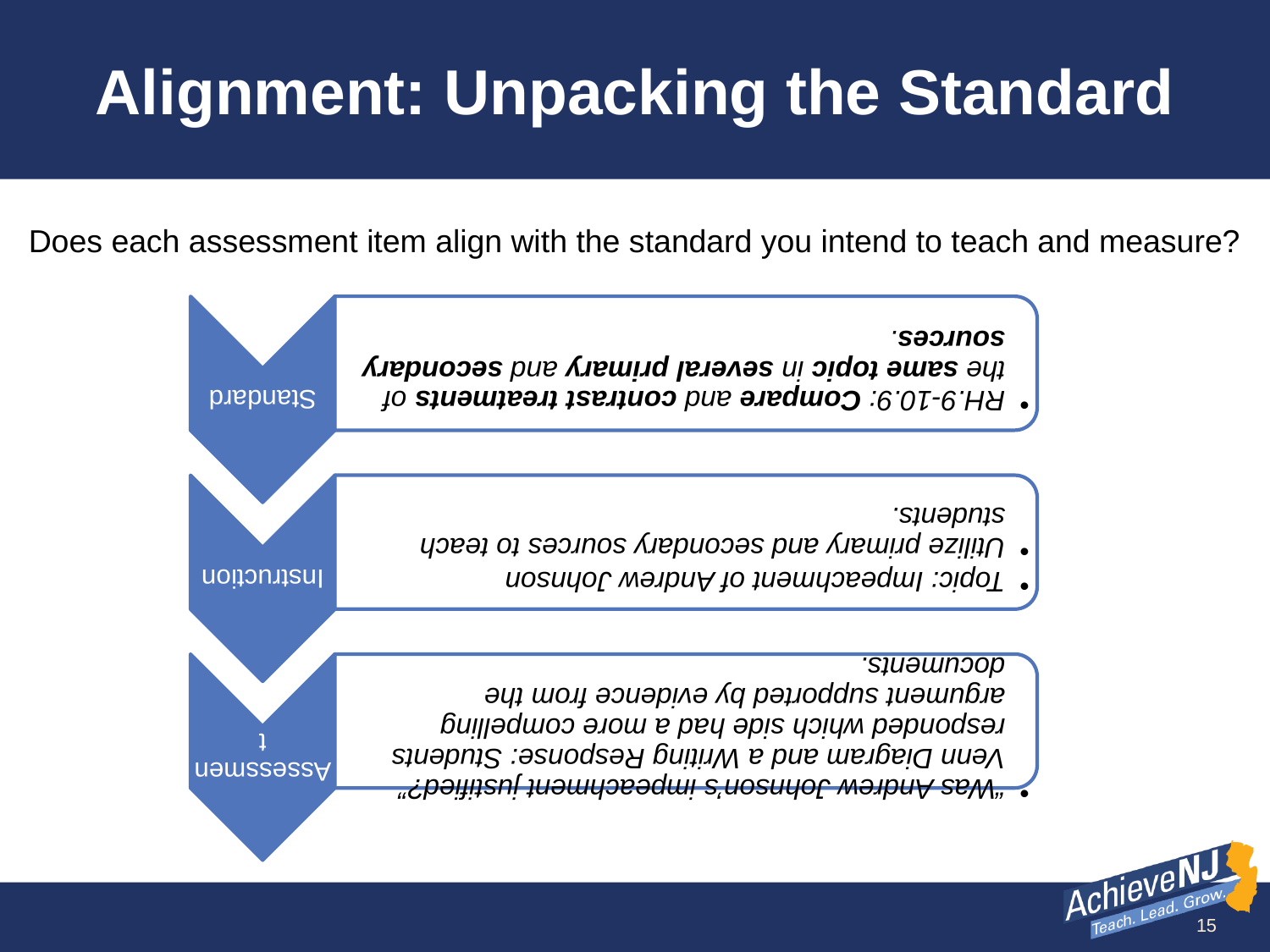

# Alignment: Unpacking the Standard
Does each assessment item align with the standard you intend to teach and measure?

Standard
RH.9-10.9: Compare and contrast treatments of the same topic in several primary and secondary sources.
Instruction
Topic: Impeachment of Andrew Johnson
Utilize primary and secondary sources to teach students.
Assessment
“Was Andrew Johnson’s impeachment justified?” Venn Diagram and a Writing Response: Students responded which side had a more compelling argument supported by evidence from the documents.